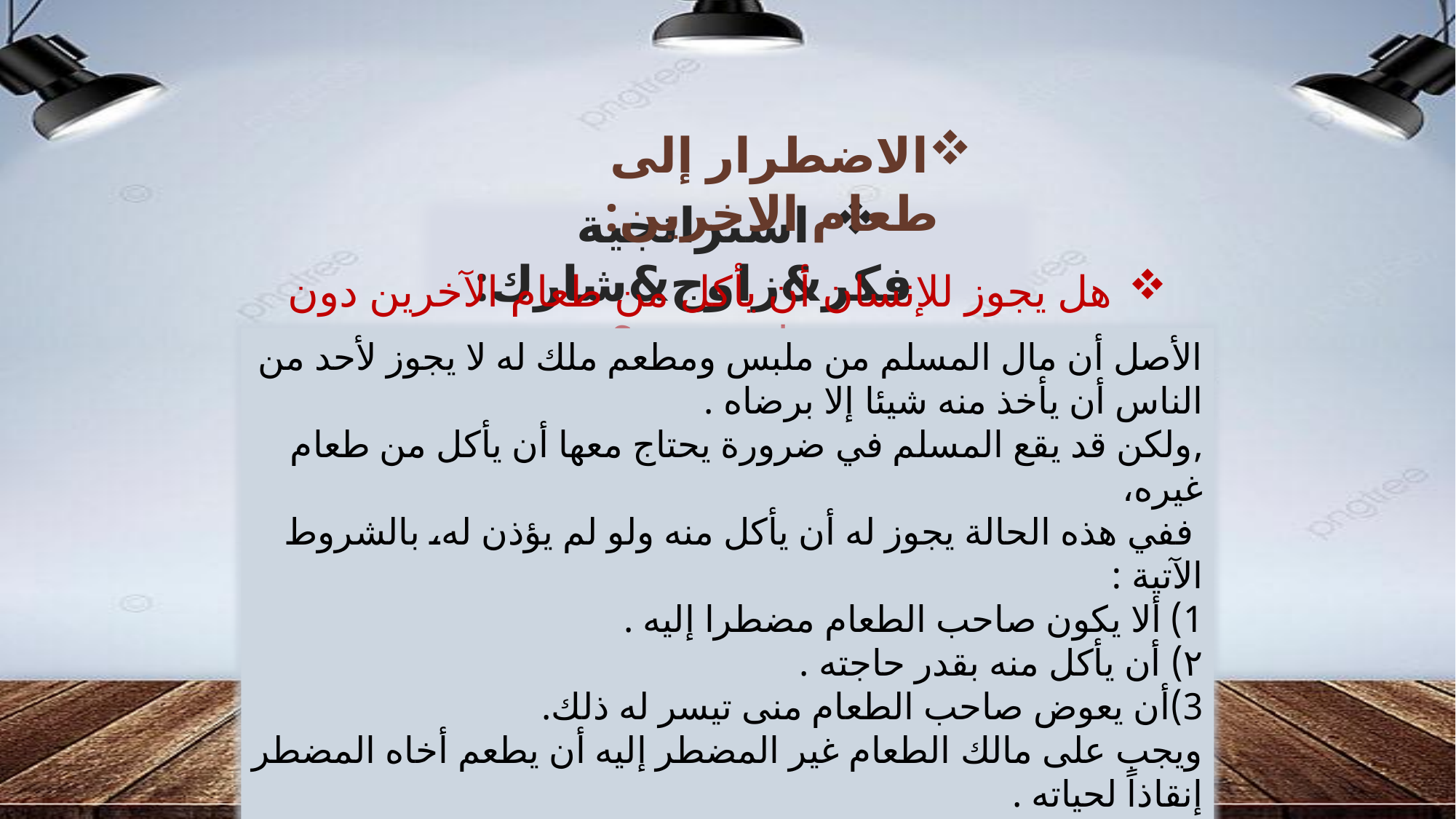

الاضطرار إلى طعام الاخرين:
استراتجية فكر&زاوج&شارك:
هل يجوز للإنسان أن يأكل من طعام الآخرين دون إذن منهم؟
الأصل أن مال المسلم من ملبس ومطعم ملك له لا يجوز لأحد من الناس أن يأخذ منه شيئا إلا برضاه .
,ولكن قد يقع المسلم في ضرورة يحتاج معها أن يأكل من طعام غيره،
 ففي هذه الحالة يجوز له أن يأكل منه ولو لم يؤذن له، بالشروط الآتية :
ألا يكون صاحب الطعام مضطرا إليه .
۲) أن يأكل منه بقدر حاجته .
3)أن يعوض صاحب الطعام منی تیسر له ذلك.
ويجب على مالك الطعام غير المضطر إليه أن يطعم أخاه المضطر إنقاذاً لحياته .